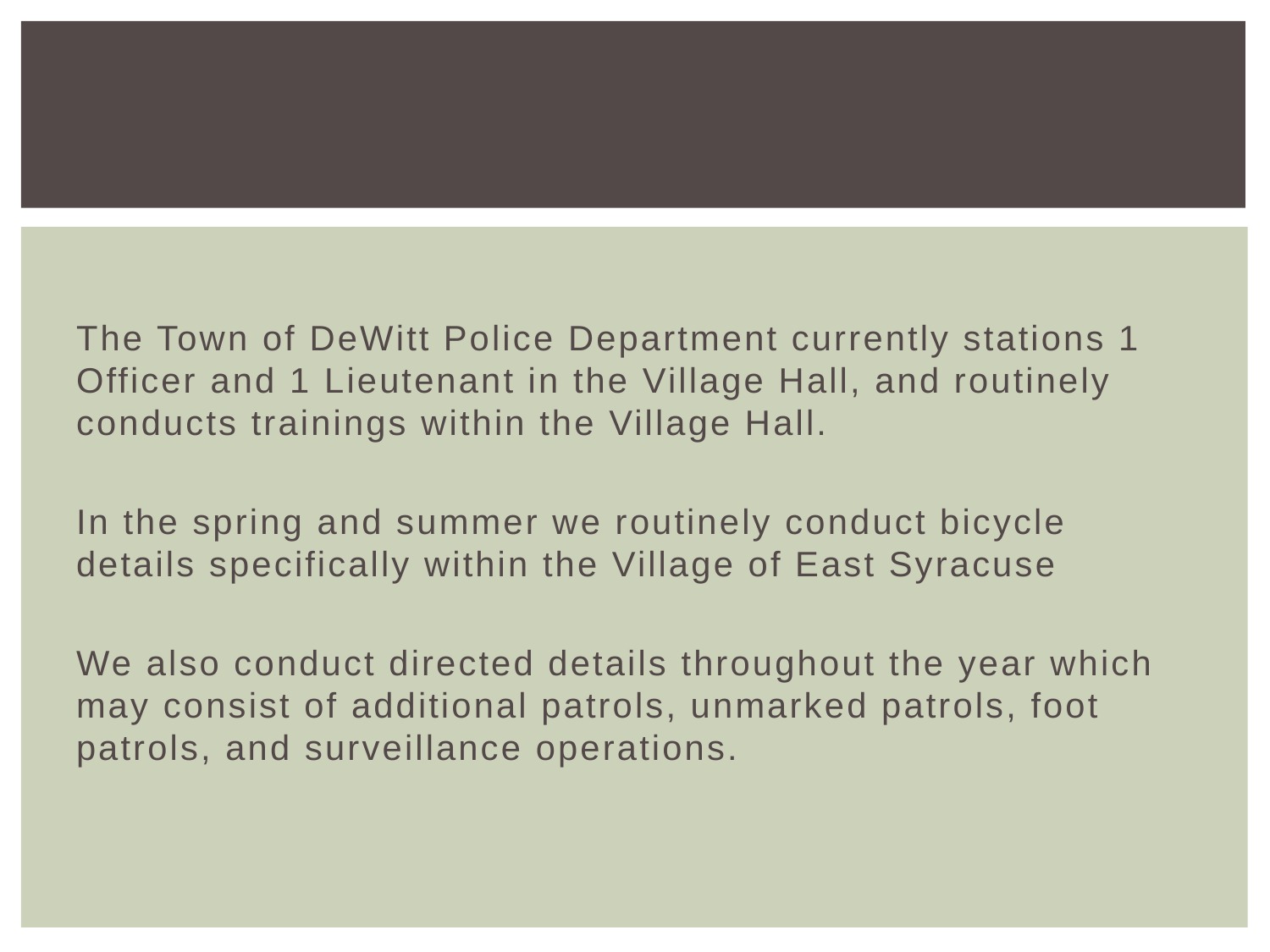

The Town of DeWitt Police Department currently stations 1 Officer and 1 Lieutenant in the Village Hall, and routinely conducts trainings within the Village Hall.

In the spring and summer we routinely conduct bicycle details specifically within the Village of East Syracuse

We also conduct directed details throughout the year which may consist of additional patrols, unmarked patrols, foot patrols, and surveillance operations.